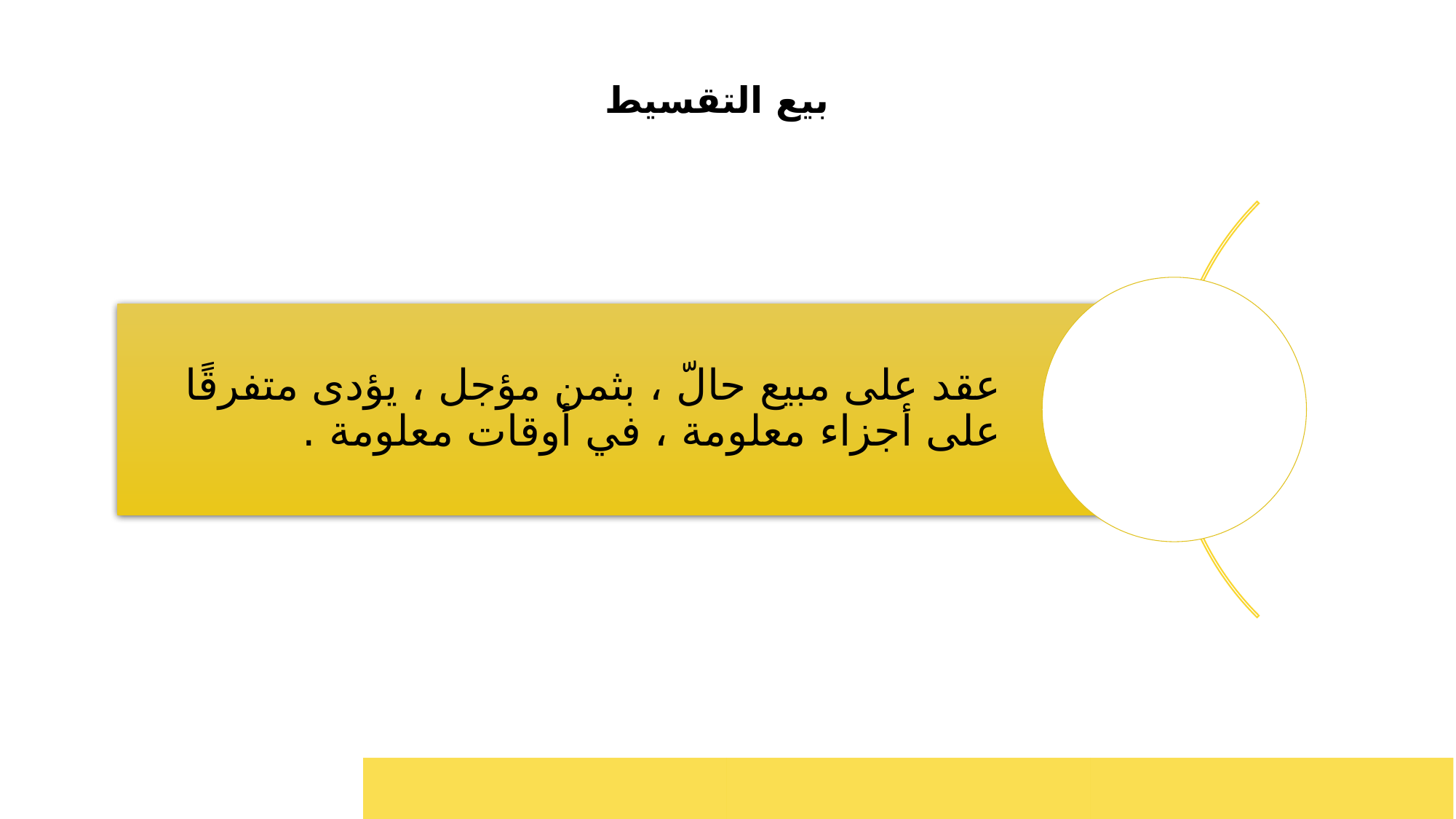

بيع التقسيط
عقد على مبيع حالّ ، بثمن مؤجل ، يؤدى متفرقًا على أجزاء معلومة ، في أوقات معلومة .